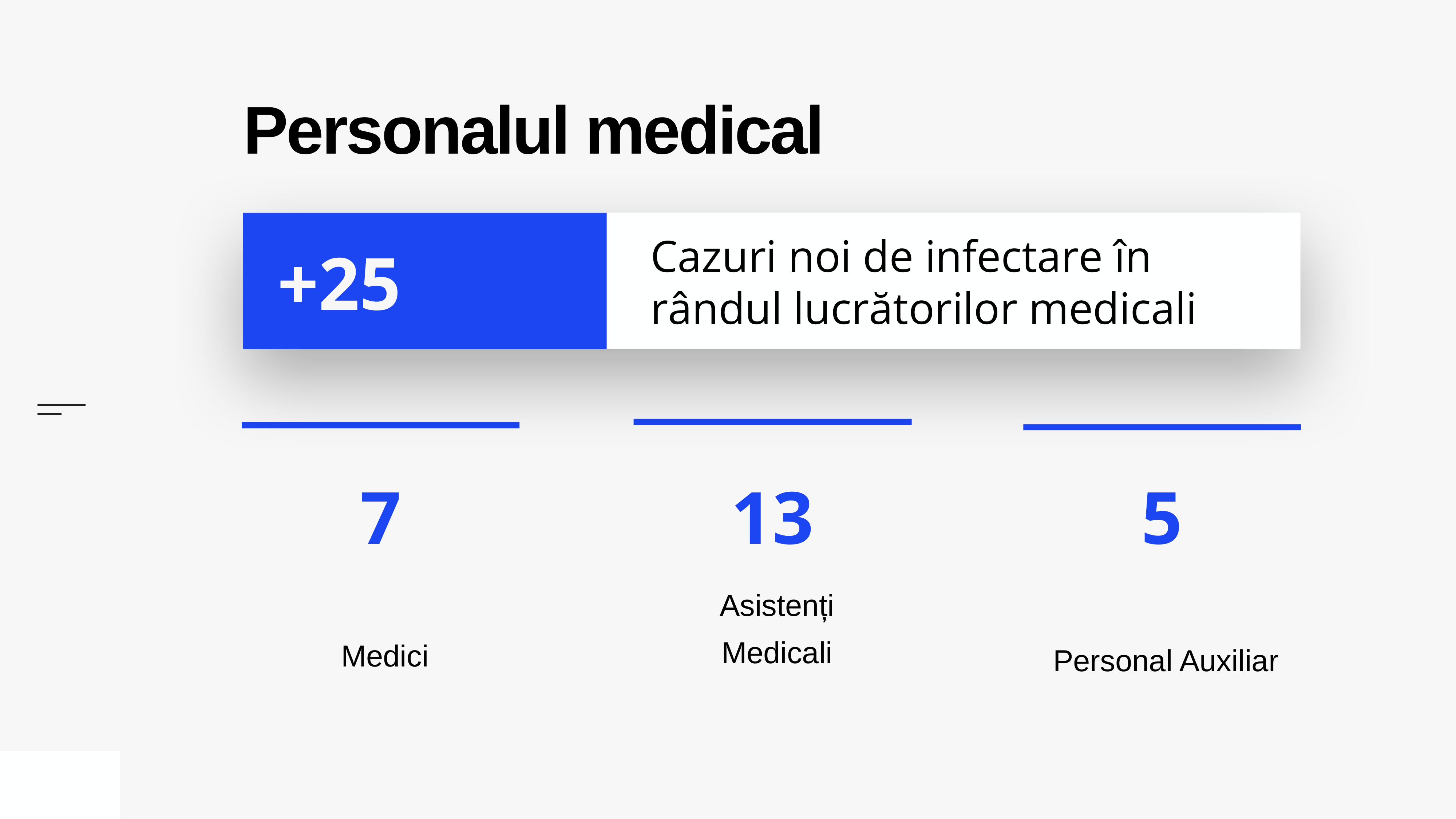

# Personalul medical

Cazuri noi de infectare în rândul lucrătorilor medicali

+25

Asistenți Medicali
Medici

Personal Auxiliar
5
13
7